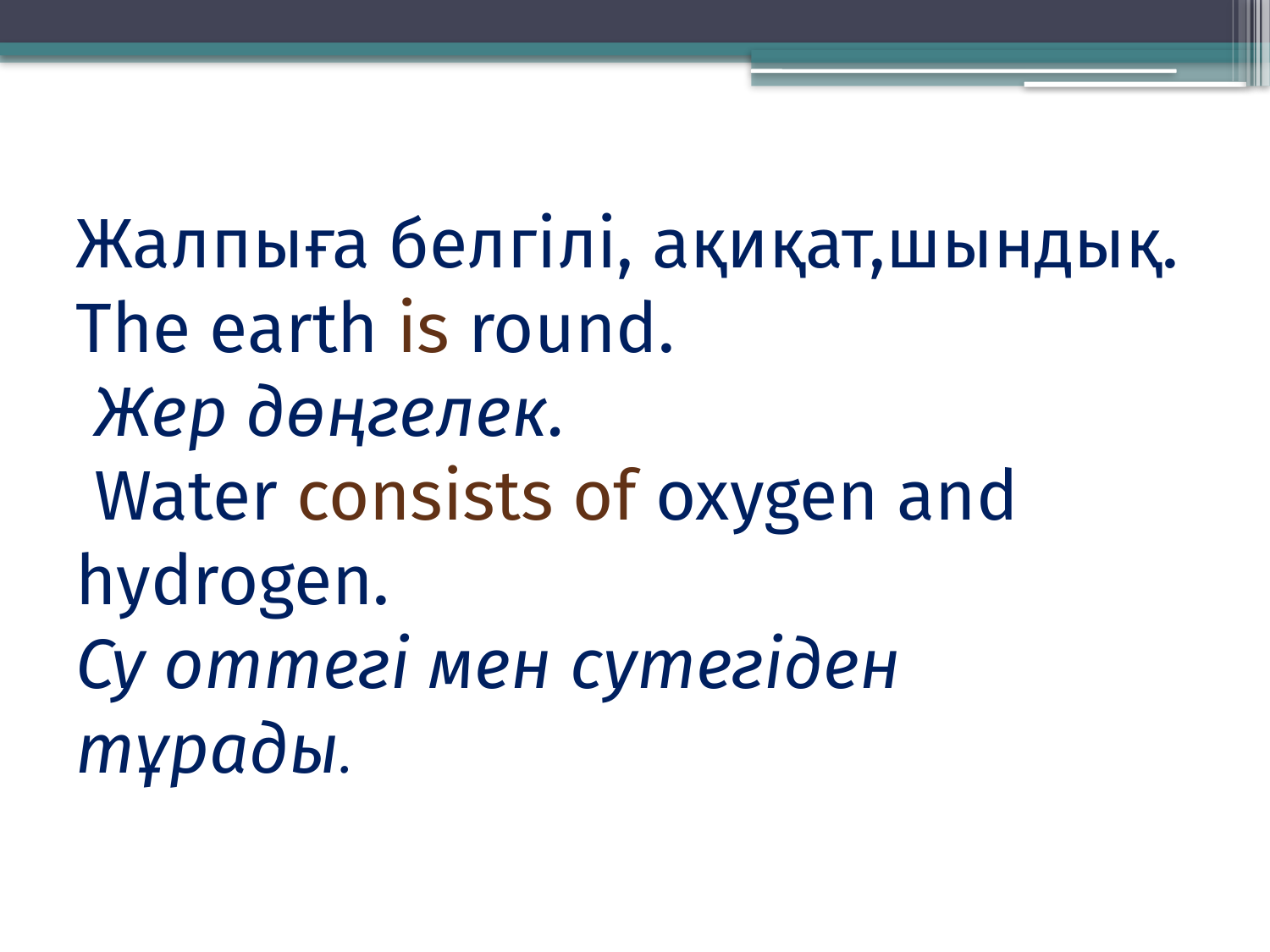

# Жалпыға белгілі, ақиқат,шындық. The earth is round. Жер дөңгелек. Water consists of oxygen and hydrogen. Су оттегі мен сутегіден тұрады.